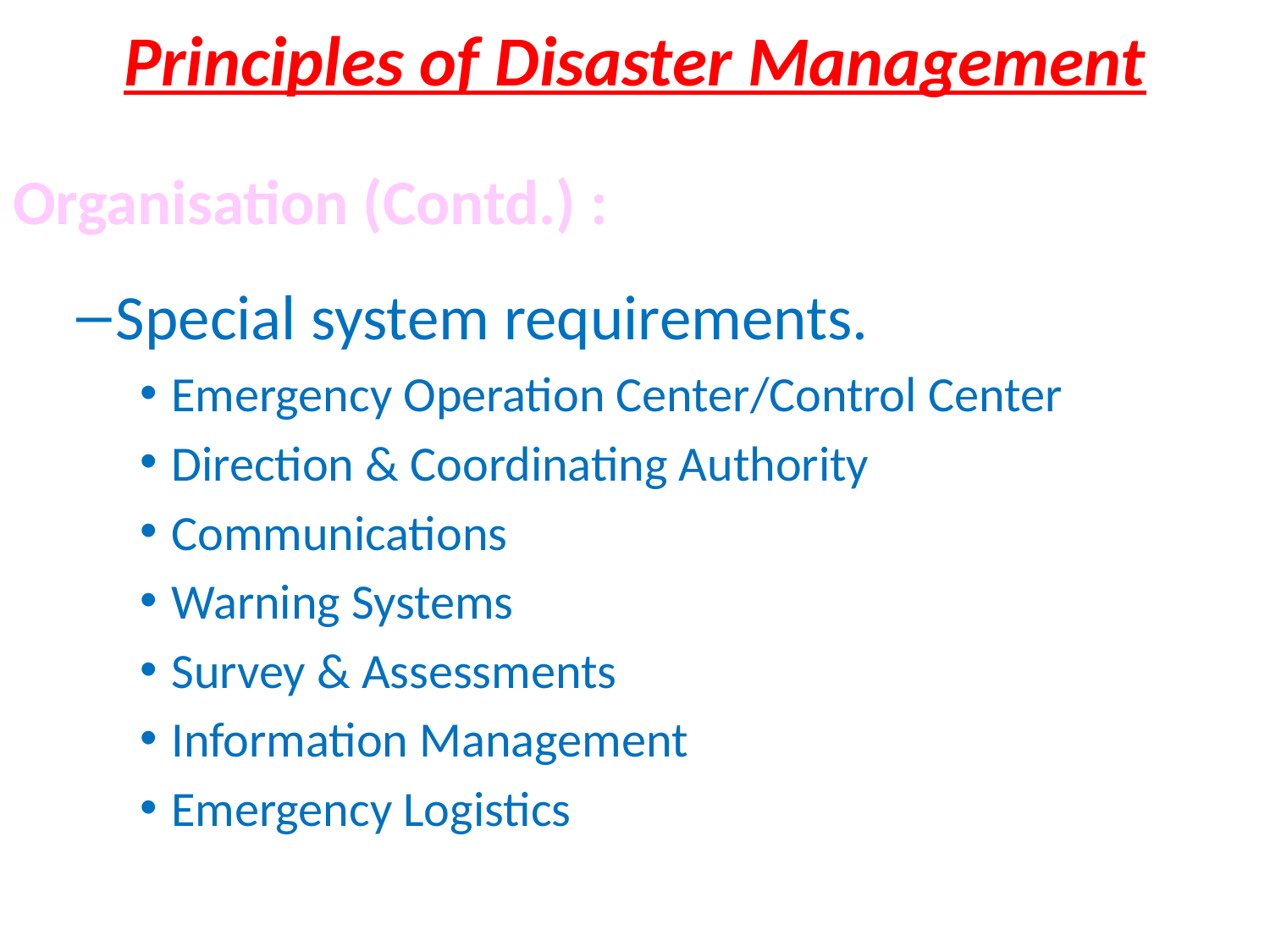

Principles of Disaster Management
Organisation (Contd.) :

Special system requirements.
Emergency Operation Center/Control Center
Direction & Coordinating Authority
Communications
Warning Systems
Survey & Assessments
Information Management
Emergency Logistics